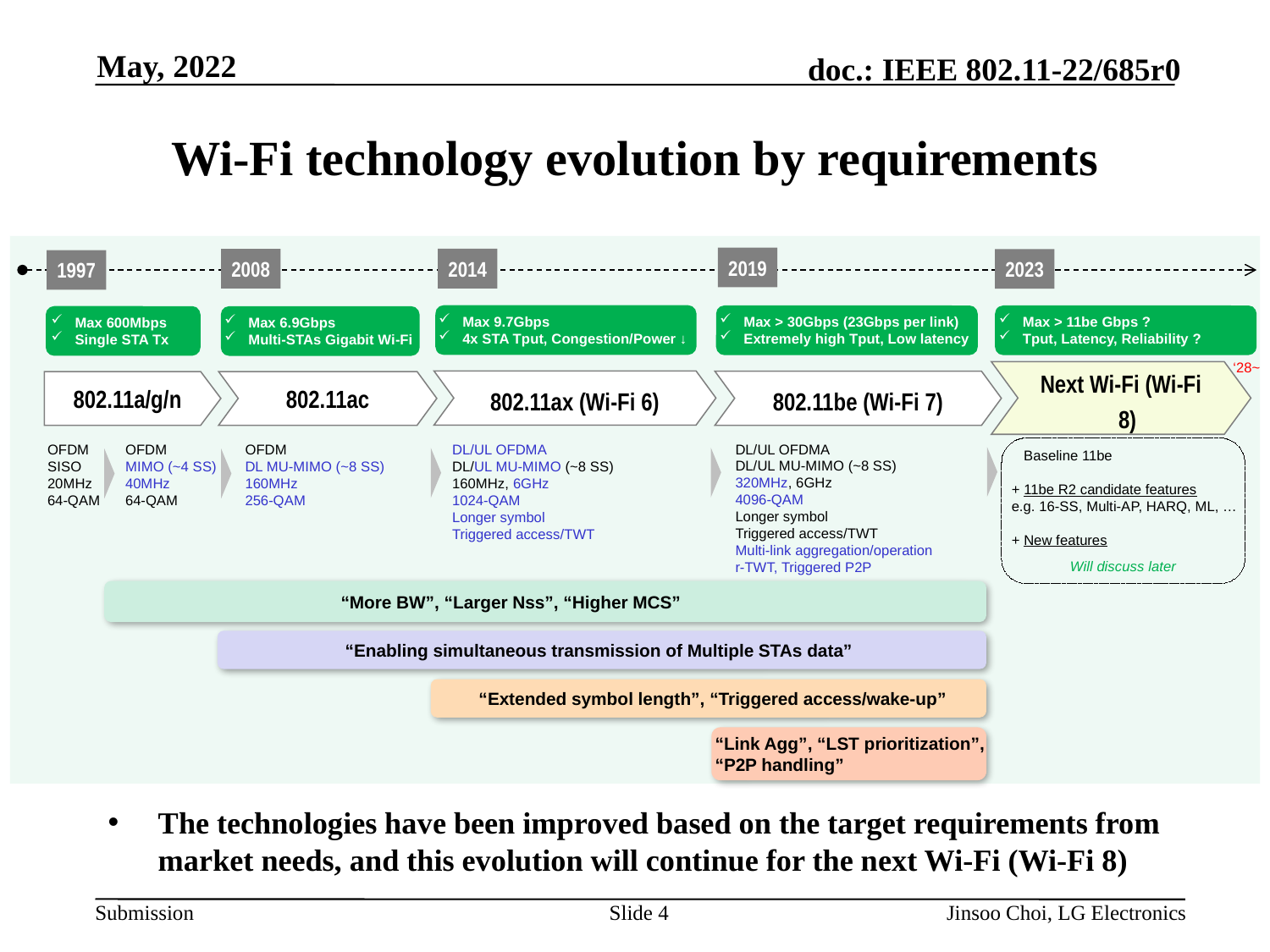

May, 2022
# Wi-Fi technology evolution by requirements

2019
2014
2008
2023
1997

Max 9.7Gbps
4x STA Tput, Congestion/Power ↓
Max > 30Gbps (23Gbps per link)
Extremely high Tput, Low latency
Max > 11be Gbps ?
Tput, Latency, Reliability ?
Max 600Mbps
Single STA Tx
Max 6.9Gbps
Multi-STAs Gigabit Wi-Fi
‘28~
Next Wi-Fi (Wi-Fi 8)
802.11ax (Wi-Fi 6)
802.11be (Wi-Fi 7)
802.11a/g/n
802.11ac
DL/UL OFDMA
DL/UL MU-MIMO (~8 SS)
320MHz, 6GHz
4096-QAM
Longer symbol
Triggered access/TWT
Multi-link aggregation/operation
r-TWT, Triggered P2P
OFDM
MIMO (~4 SS)
40MHz
64-QAM
DL/UL OFDMA
DL/UL MU-MIMO (~8 SS)
160MHz, 6GHz
1024-QAM
Longer symbol
Triggered access/TWT
OFDM
DL MU-MIMO (~8 SS)
160MHz
256-QAM
OFDM
SISO
20MHz
64-QAM

   Baseline 11be

+ 11be R2 candidate features
e.g. 16-SS, Multi-AP, HARQ, ML, …

+ New features

Will discuss later

“More BW”, “Larger Nss”, “Higher MCS”

“Enabling simultaneous transmission of Multiple STAs data”

“Extended symbol length”, “Triggered access/wake-up”
“Link Agg”, “LST prioritization”,
“P2P handling”

The technologies have been improved based on the target requirements from market needs, and this evolution will continue for the next Wi-Fi (Wi-Fi 8)
Slide 4
Jinsoo Choi, LG Electronics